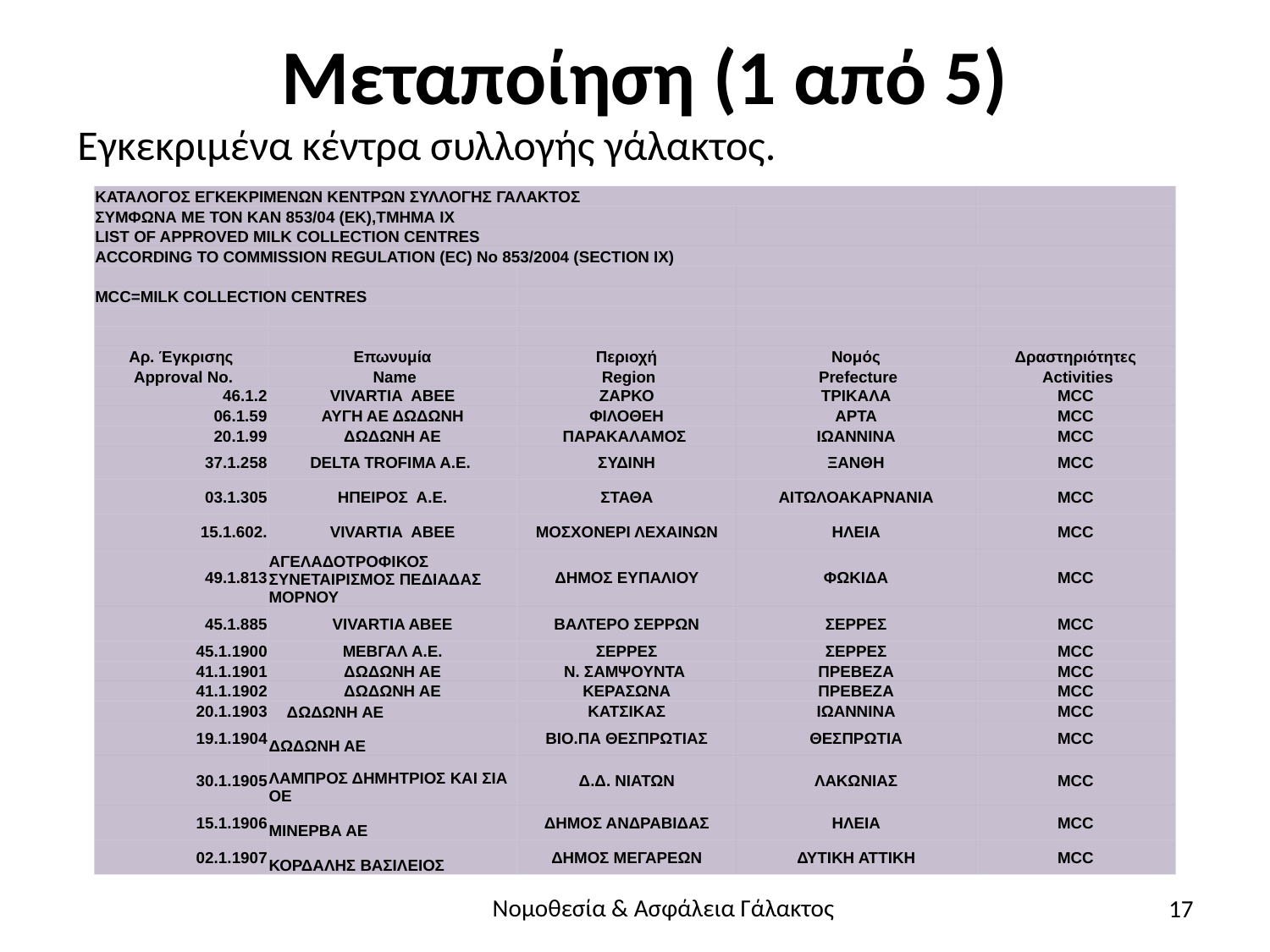

# Μεταποίηση (1 από 5)
Εγκεκριμένα κέντρα συλλογής γάλακτος.
| ΚΑΤΑΛΟΓΟΣ ΕΓΚΕΚΡΙΜΕΝΩΝ ΚΕΝΤΡΩΝ ΣΥΛΛΟΓΗΣ ΓΑΛΑΚΤΟΣ |  |  |  |  |
| --- | --- | --- | --- | --- |
| ΣΥΜΦΩΝΑ ΜΕ ΤΟΝ ΚΑΝ 853/04 (ΕΚ),ΤΜΗΜΑ IX |  |  |  |  |
| LIST OF APPROVED MILK COLLECTION CENTRES |  |  |  |  |
| ACCORDING TO COMMISSION REGULATION (EC) No 853/2004 (SECTION IX) |  |  |  |  |
|  |  |  |  |  |
| MCC=MILK COLLECTION CENTRES |  |  |  |  |
|  |  |  |  |  |
|  |  |  |  |  |
| Αρ. Έγκρισης | Επωνυμία | Περιοχή | Νομός | Δραστηριότητες |
| Approval No. | Name | Region | Prefecture | Activities |
| 46.1.2 | VIVARTIA ΑΒΕΕ | ΖΑΡΚΟ | ΤΡΙΚΑΛΑ | MCC |
| 06.1.59 | ΑΥΓΗ ΑΕ ΔΩΔΩΝΗ | ΦΙΛΟΘΕΗ | AΡΤΑ | MCC |
| 20.1.99 | ΔΩΔΩΝΗ ΑΕ | ΠΑΡΑΚΑΛΑΜΟΣ | ΙΩΑΝΝΙΝΑ | MCC |
| 37.1.258 | DELTA TROFIMA A.E. | ΣΥΔΙΝΗ | ΞΑΝΘΗ | MCC |
| 03.1.305 | ΗΠΕΙΡΟΣ Α.Ε. | ΣΤΑΘΑ | ΑΙΤΩΛΟΑΚΑΡΝΑΝΙΑ | MCC |
| 15.1.602. | VIVARTIA ΑΒΕΕ | ΜΟΣΧΟΝΕΡΙ ΛΕΧΑΙΝΩΝ | ΗΛΕΙΑ | MCC |
| 49.1.813 | ΑΓΕΛΑΔΟΤΡΟΦΙΚΟΣ ΣΥΝΕΤΑΙΡΙΣΜΟΣ ΠΕΔΙΑΔΑΣ ΜΟΡΝΟΥ | ΔΗΜΟΣ ΕΥΠΑΛΙΟΥ | ΦΩΚΙΔΑ | MCC |
| 45.1.885 | VIVARTIA ABEE | ΒΑΛΤΕΡΟ ΣΕΡΡΩΝ | ΣΕΡΡΕΣ | MCC |
| 45.1.1900 | ΜΕΒΓΑΛ Α.Ε. | ΣΕΡΡΕΣ | ΣΕΡΡΕΣ | MCC |
| 41.1.1901 | ΔΩΔΩΝΗ ΑΕ | Ν. ΣΑΜΨΟΥΝΤΑ | ΠΡΕΒΕΖΑ | MCC |
| 41.1.1902 | ΔΩΔΩΝΗ ΑΕ | ΚΕΡΑΣΩΝΑ | ΠΡΕΒΕΖΑ | MCC |
| 20.1.1903 | ΔΩΔΩΝΗ ΑΕ | ΚΑΤΣΙΚΑΣ | ΙΩΑΝΝΙΝΑ | MCC |
| 19.1.1904 | ΔΩΔΩΝΗ ΑΕ | ΒΙΟ.ΠΑ ΘΕΣΠΡΩΤΙΑΣ | ΘΕΣΠΡΩΤΙΑ | ΜCC |
| 30.1.1905 | ΛΑΜΠΡΟΣ ΔΗΜΗΤΡΙΟΣ ΚΑΙ ΣΙΑ ΟΕ | Δ.Δ. ΝΙΑΤΩΝ | ΛΑΚΩΝΙΑΣ | ΜCC |
| 15.1.1906 | ΜΙΝΕΡΒΑ ΑΕ | ΔΗΜΟΣ ΑΝΔΡΑΒΙΔΑΣ | ΗΛΕΙΑ | ΜCC |
| 02.1.1907 | ΚΟΡΔΑΛΗΣ ΒΑΣΙΛΕΙΟΣ | ΔΗΜΟΣ ΜΕΓΑΡΕΩΝ | ΔΥΤΙΚΗ ΑΤΤΙΚΗ | ΜCC |
17
Νομοθεσία & Ασφάλεια Γάλακτος